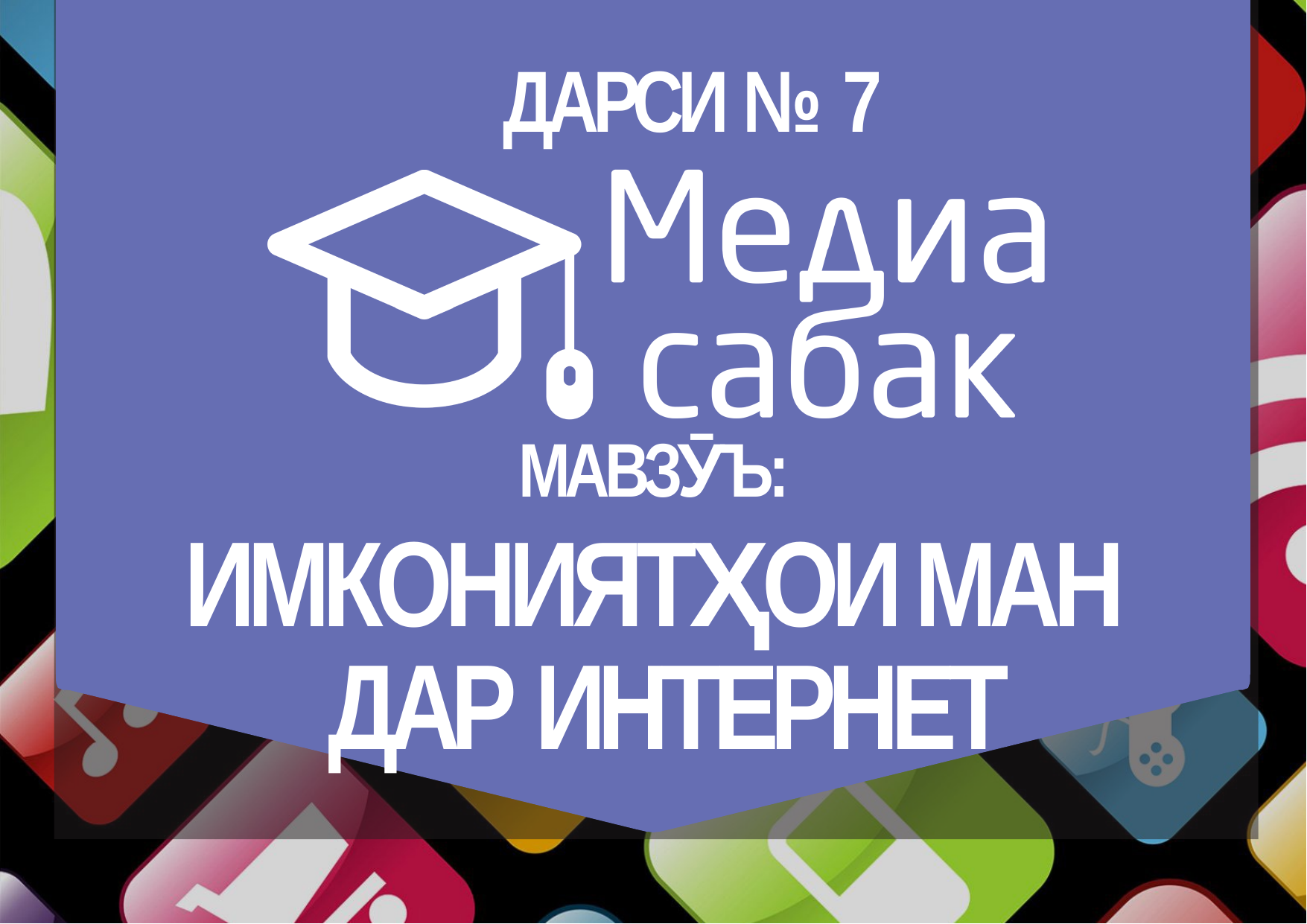

# ДАРСИ № 7

МАВЗӮЪ:
ИМКОНИЯТҲОИ МАН  ДАР ИНТЕРНЕТ